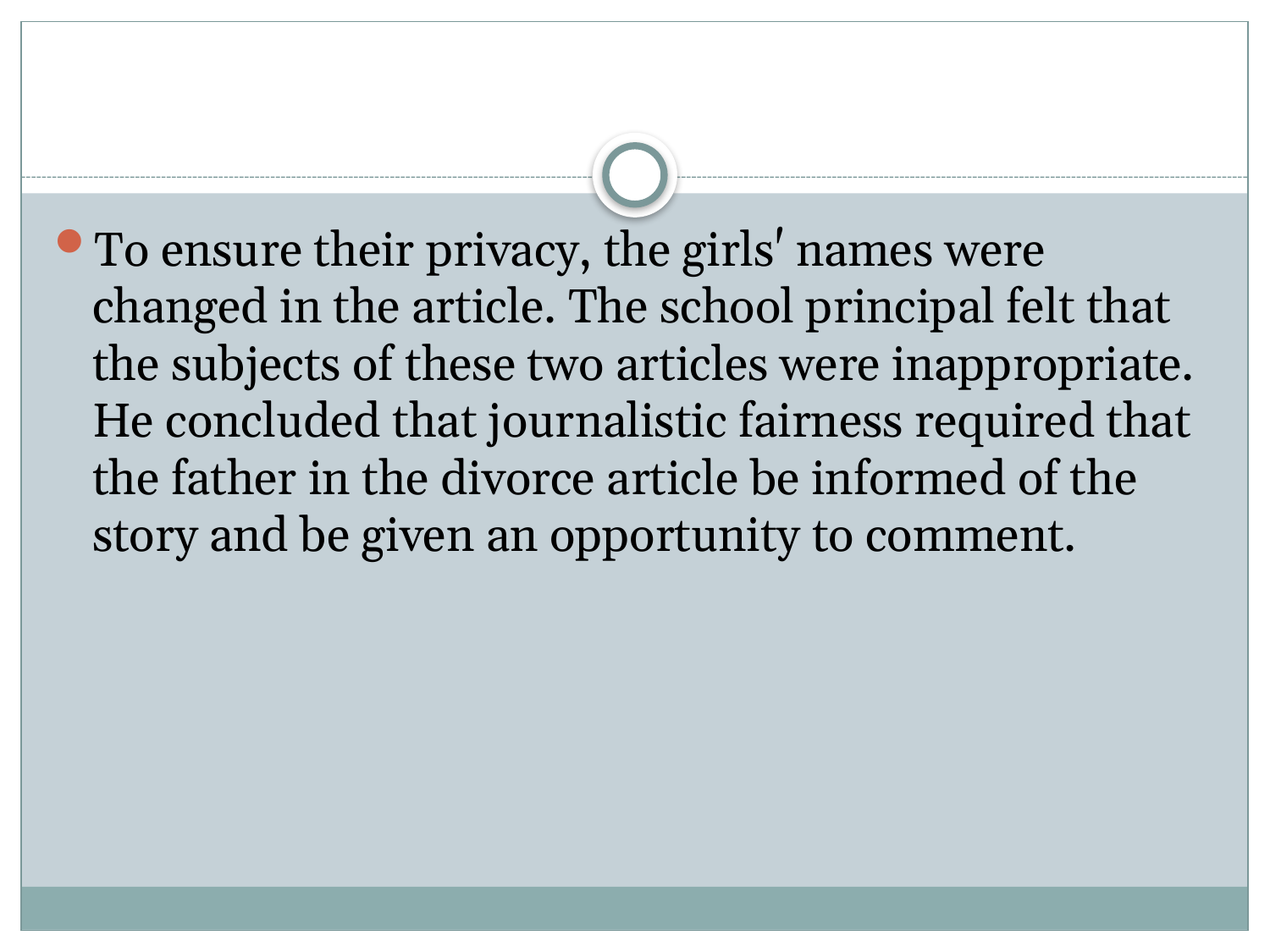

#
To ensure their privacy, the girls' names were changed in the article. The school principal felt that the subjects of these two articles were inappropriate. He concluded that journalistic fairness required that the father in the divorce article be informed of the story and be given an opportunity to comment.